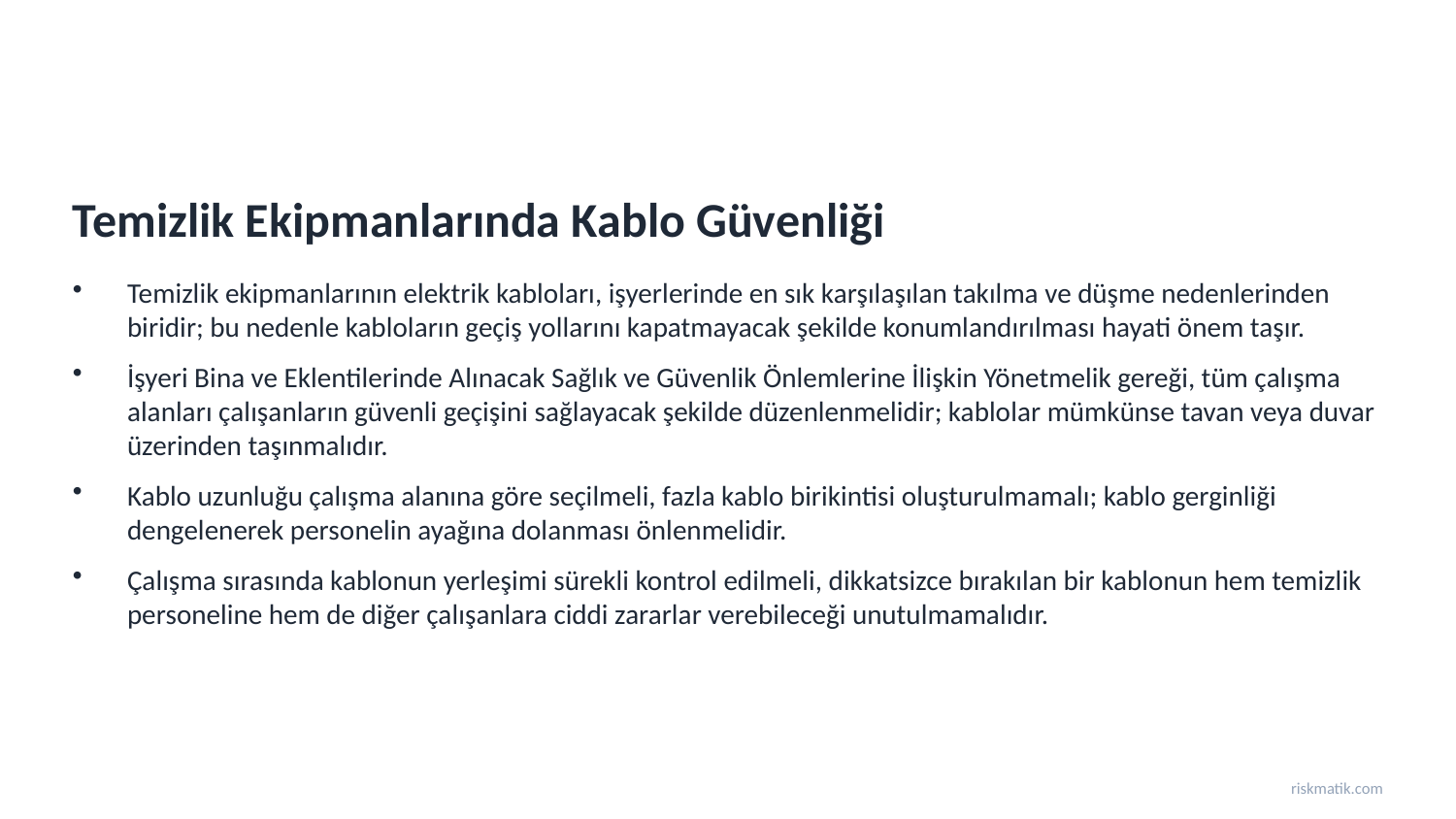

Temizlik Ekipmanlarında Kablo Güvenliği
Temizlik ekipmanlarının elektrik kabloları, işyerlerinde en sık karşılaşılan takılma ve düşme nedenlerinden biridir; bu nedenle kabloların geçiş yollarını kapatmayacak şekilde konumlandırılması hayati önem taşır.
İşyeri Bina ve Eklentilerinde Alınacak Sağlık ve Güvenlik Önlemlerine İlişkin Yönetmelik gereği, tüm çalışma alanları çalışanların güvenli geçişini sağlayacak şekilde düzenlenmelidir; kablolar mümkünse tavan veya duvar üzerinden taşınmalıdır.
Kablo uzunluğu çalışma alanına göre seçilmeli, fazla kablo birikintisi oluşturulmamalı; kablo gerginliği dengelenerek personelin ayağına dolanması önlenmelidir.
Çalışma sırasında kablonun yerleşimi sürekli kontrol edilmeli, dikkatsizce bırakılan bir kablonun hem temizlik personeline hem de diğer çalışanlara ciddi zararlar verebileceği unutulmamalıdır.
riskmatik.com